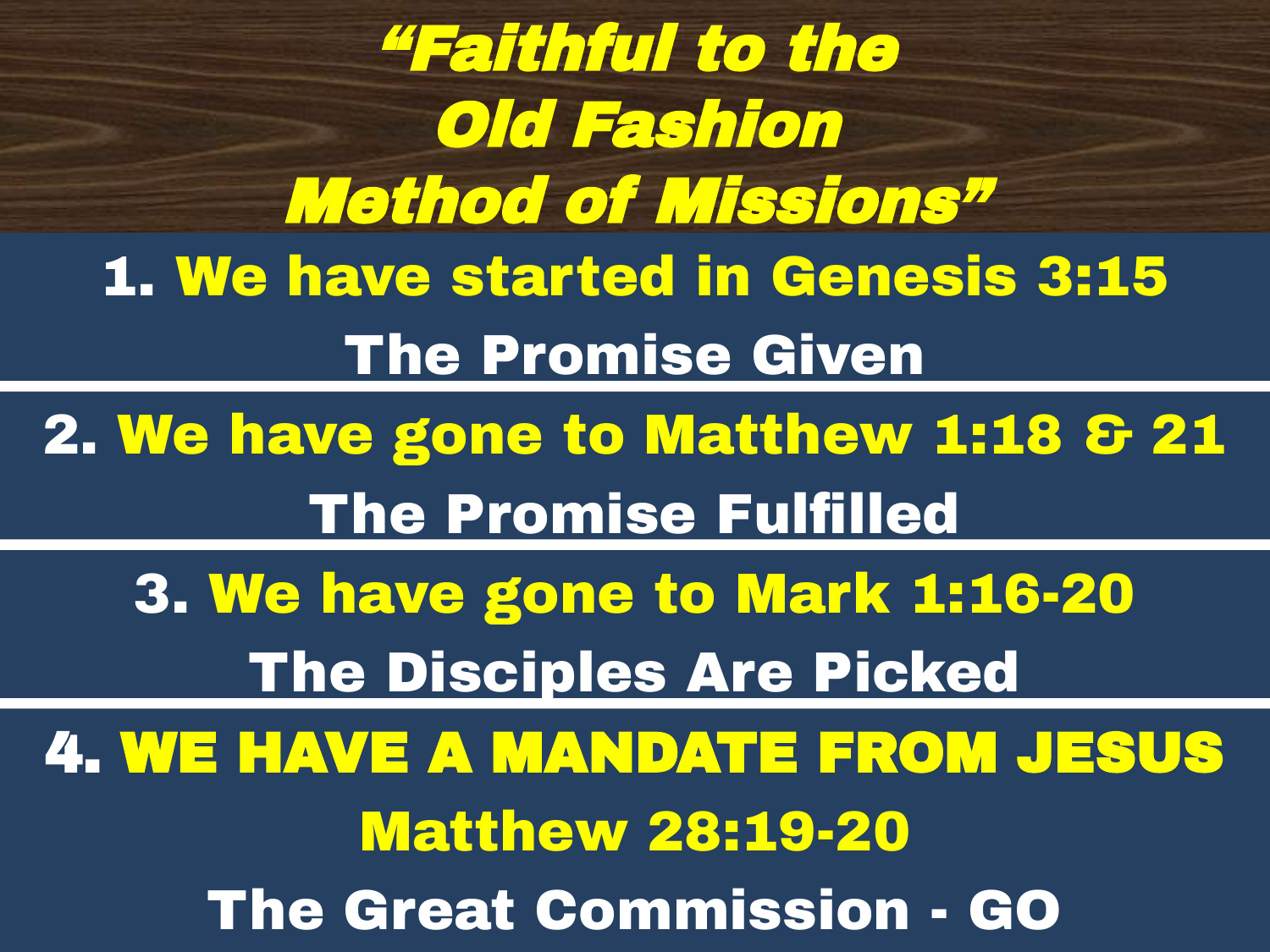

“Faithful to the
Old Fashion
Method of Missions”
1. We have started in Genesis 3:15
The Promise Given
2. We have gone to Matthew 1:18 & 21
The Promise Fulfilled
3. We have gone to Mark 1:16-20
The Disciples Are Picked

4. WE HAVE A MANDATE FROM JESUS
Matthew 28:19-20
The Great Commission - GO